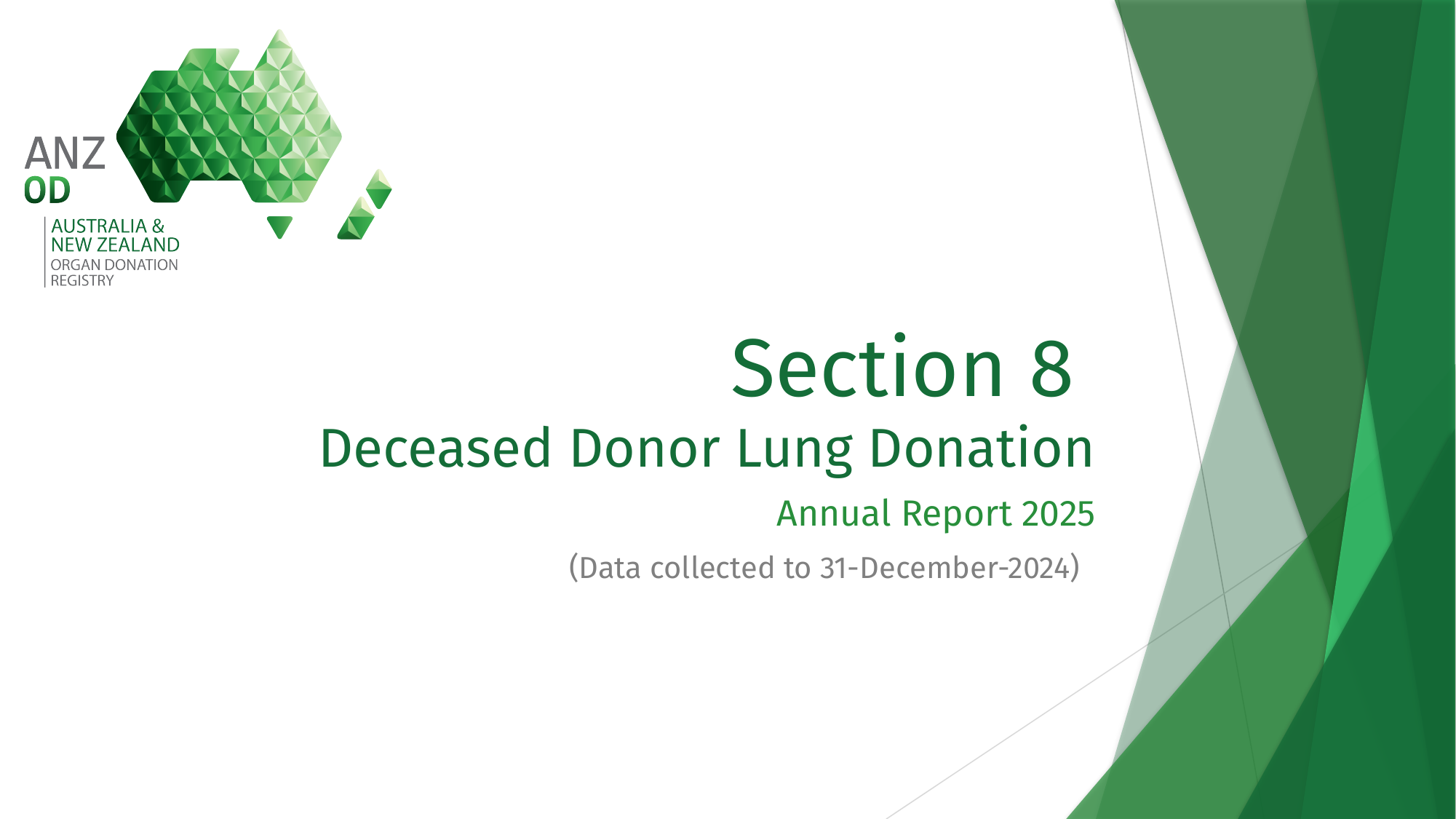

# Section 8 Deceased Donor Lung Donation
Annual Report 2025
(Data collected to 31-December-2024)